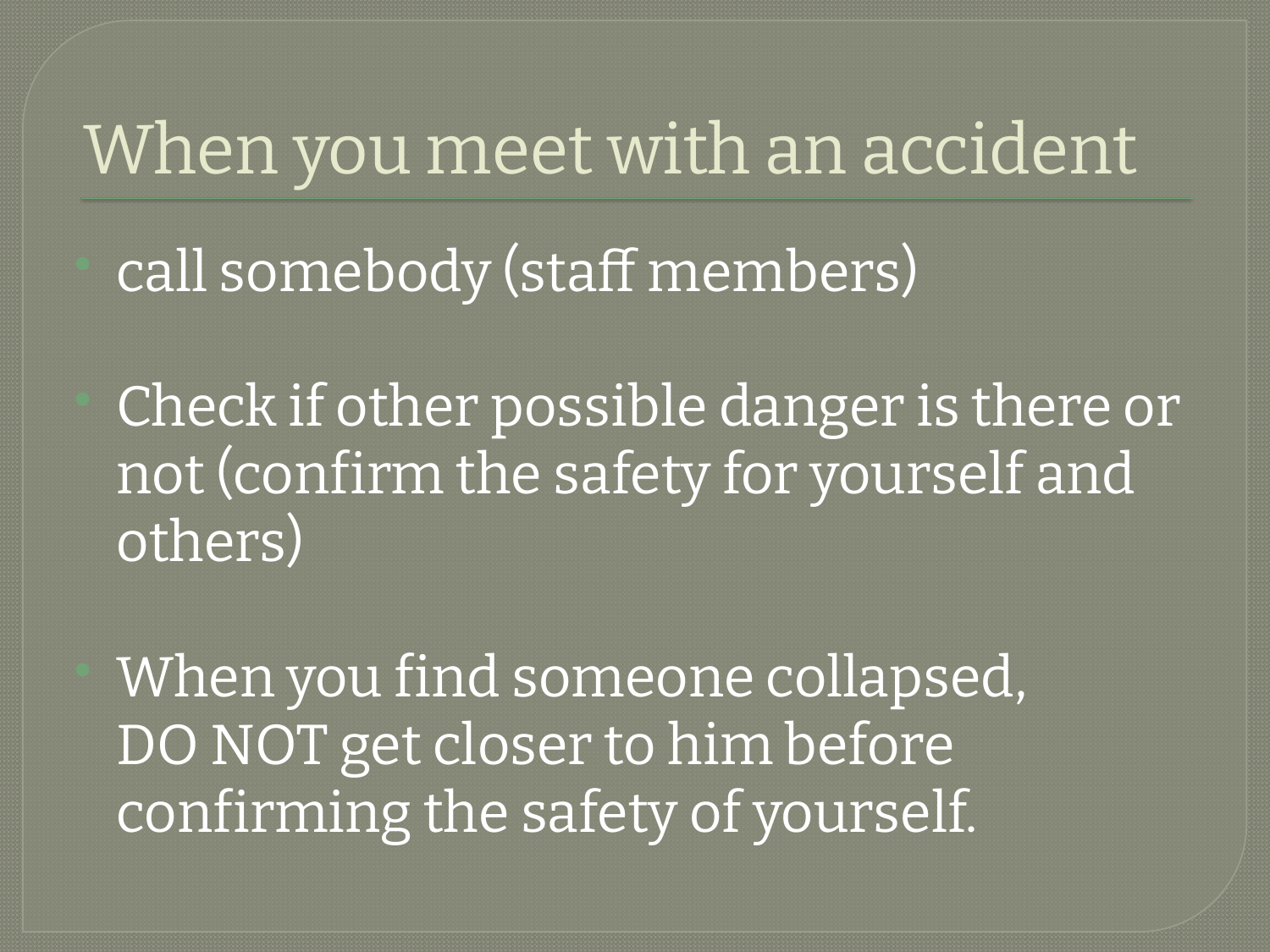

# When you meet with an accident
call somebody (staff members)

Check if other possible danger is there or not (confirm the safety for yourself and others)

When you find someone collapsed,
DO NOT get closer to him before confirming the safety of yourself.